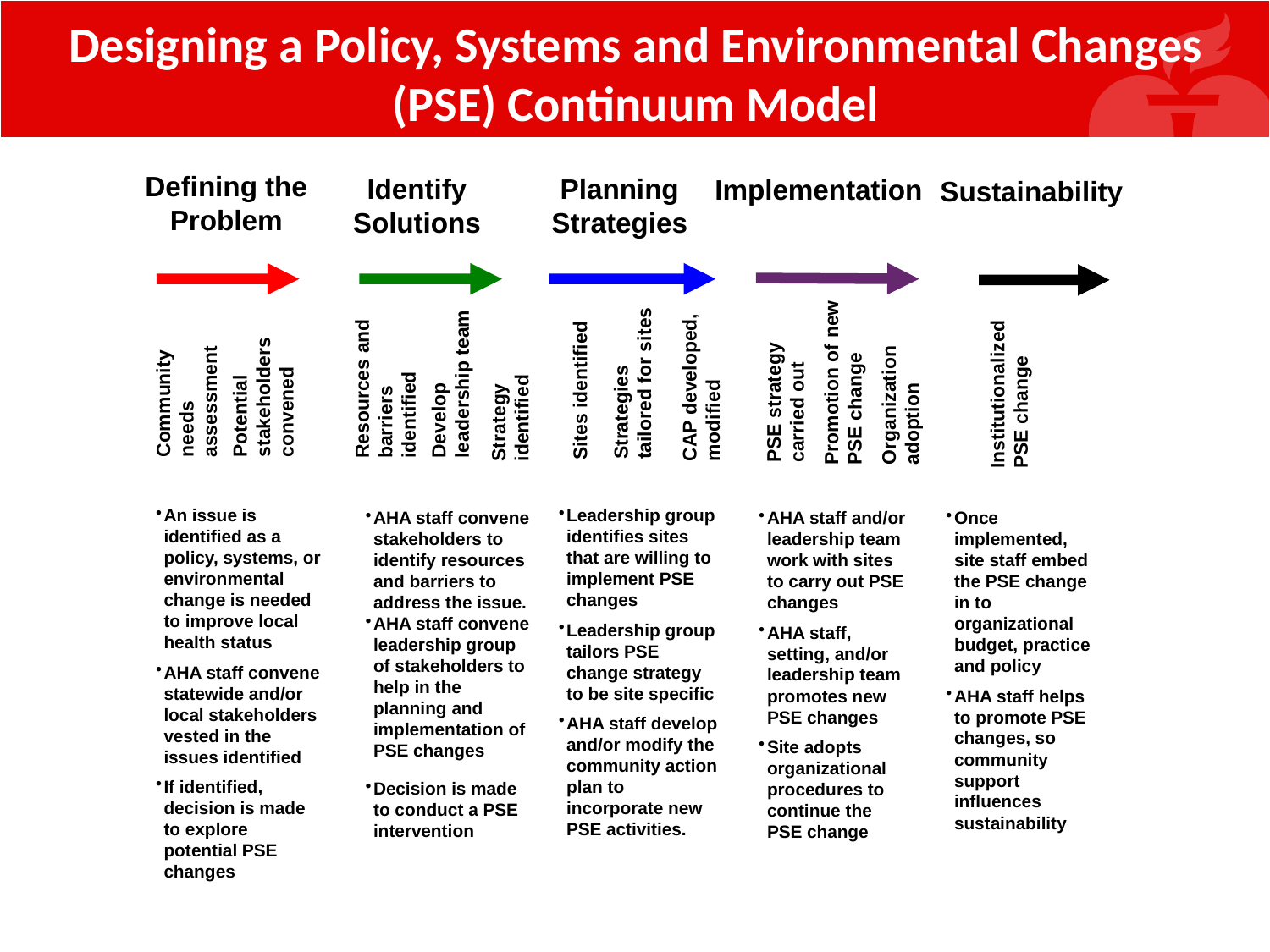

Designing a Policy, Systems and Environmental Changes (PSE) Continuum Model
Defining the Problem
Planning Strategies
Identify Solutions
Implementation
Sustainability

Community needs assessment
Resources and barriers identified
Strategies tailored for sites
Develop leadership team
CAP developed, modified
Potential stakeholders convened
Promotion of new PSE change
Institutionalized PSE change
PSE strategy carried out
Organization adoption
Strategy identified
Sites identified

An issue is identified as a policy, systems, or environmental change is needed to improve local health status
AHA staff convene statewide and/or local stakeholders vested in the issues identified
If identified, decision is made to explore potential PSE changes
Leadership group identifies sites that are willing to implement PSE changes
Leadership group tailors PSE change strategy to be site specific
AHA staff develop and/or modify the community action plan to incorporate new PSE activities.

AHA staff convene stakeholders to identify resources and barriers to address the issue.
AHA staff convene leadership group of stakeholders to help in the planning and implementation of PSE changes

Decision is made to conduct a PSE intervention
AHA staff and/or leadership team work with sites to carry out PSE changes
AHA staff, setting, and/or leadership team promotes new PSE changes
Site adopts organizational procedures to continue the PSE change
Once implemented, site staff embed the PSE change in to organizational budget, practice and policy
AHA staff helps to promote PSE changes, so community support influences sustainability